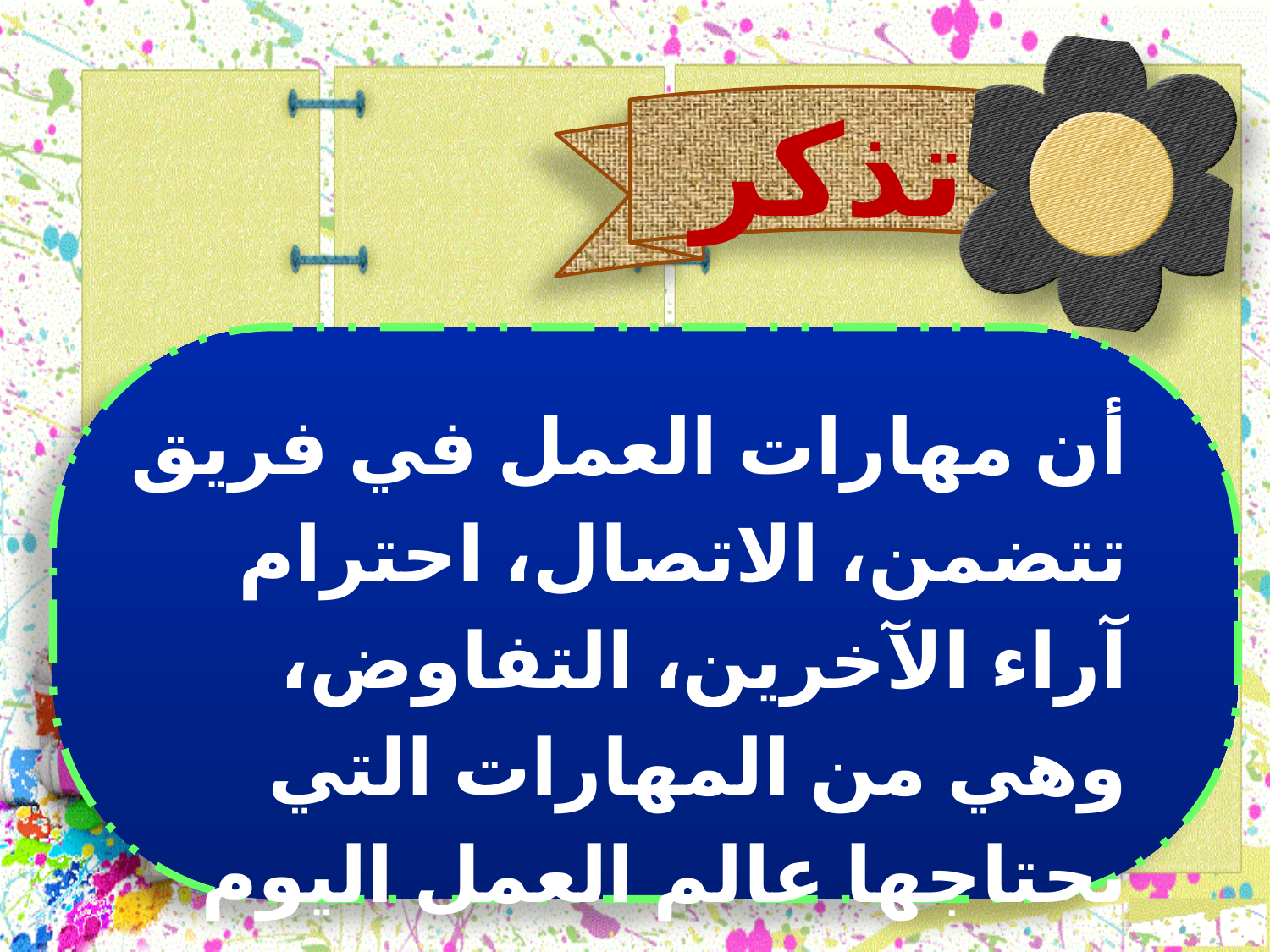

تذكر

أن مهارات العمل في فريق تتضمن، الاتصال، احترام آراء الآخرين، التفاوض، وهي من المهارات التي يحتاجها عالم العمل اليوم والغد.